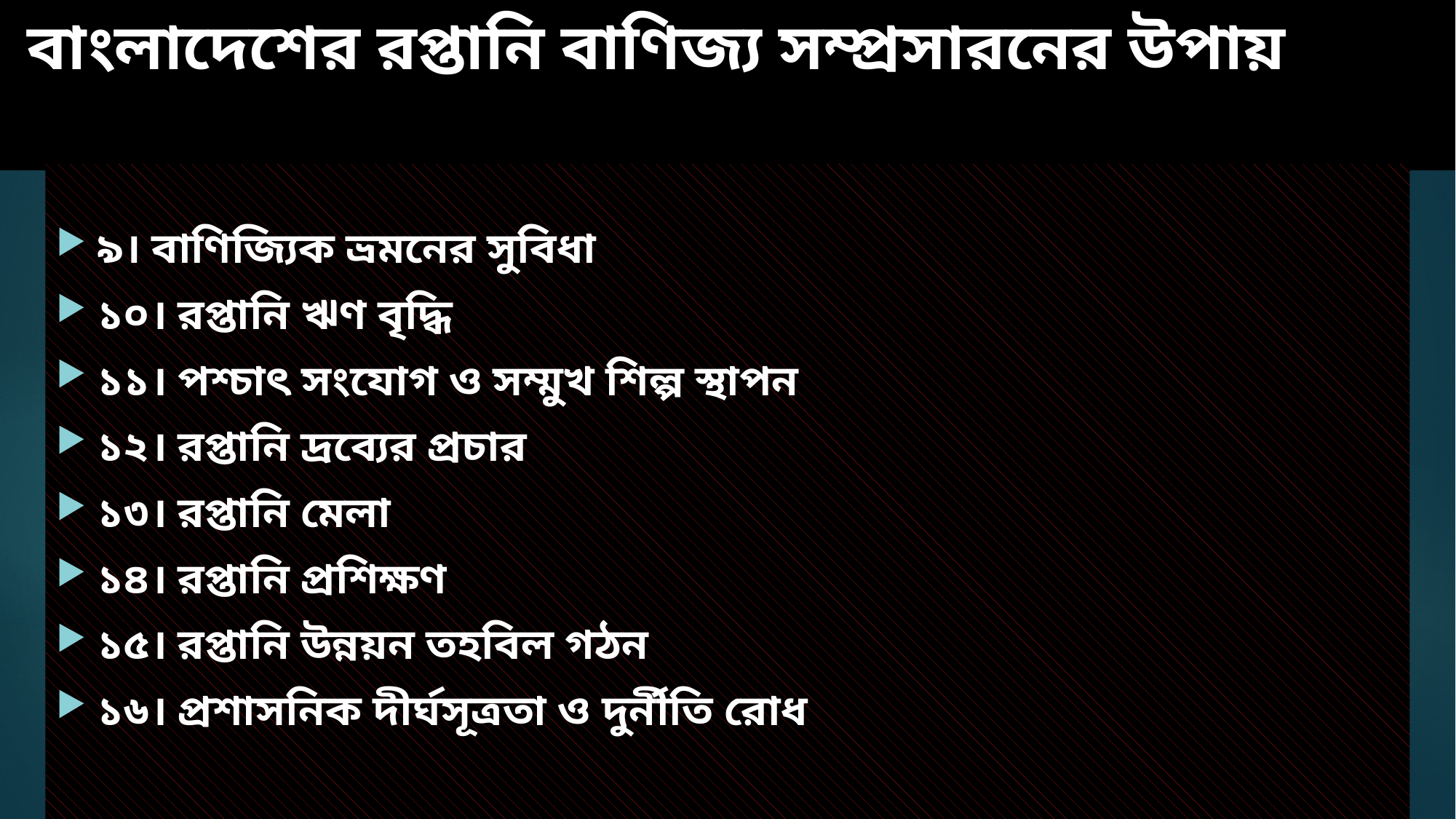

# বাংলাদেশের রপ্তানি বাণিজ্য সম্প্রসারনের উপায়

৯। বাণিজ্যিক ভ্রমনের সুবিধা
১০। রপ্তানি ঋণ বৃদ্ধি
১১। পশ্চাৎ সংযোগ ও সম্মুখ শিল্প স্থাপন
১২। রপ্তানি দ্রব্যের প্রচার
১৩। রপ্তানি মেলা
১৪। রপ্তানি প্রশিক্ষণ
১৫। রপ্তানি উন্নয়ন তহবিল গঠন
১৬। প্রশাসনিক দীর্ঘসূত্রতা ও দুর্নীতি রোধ